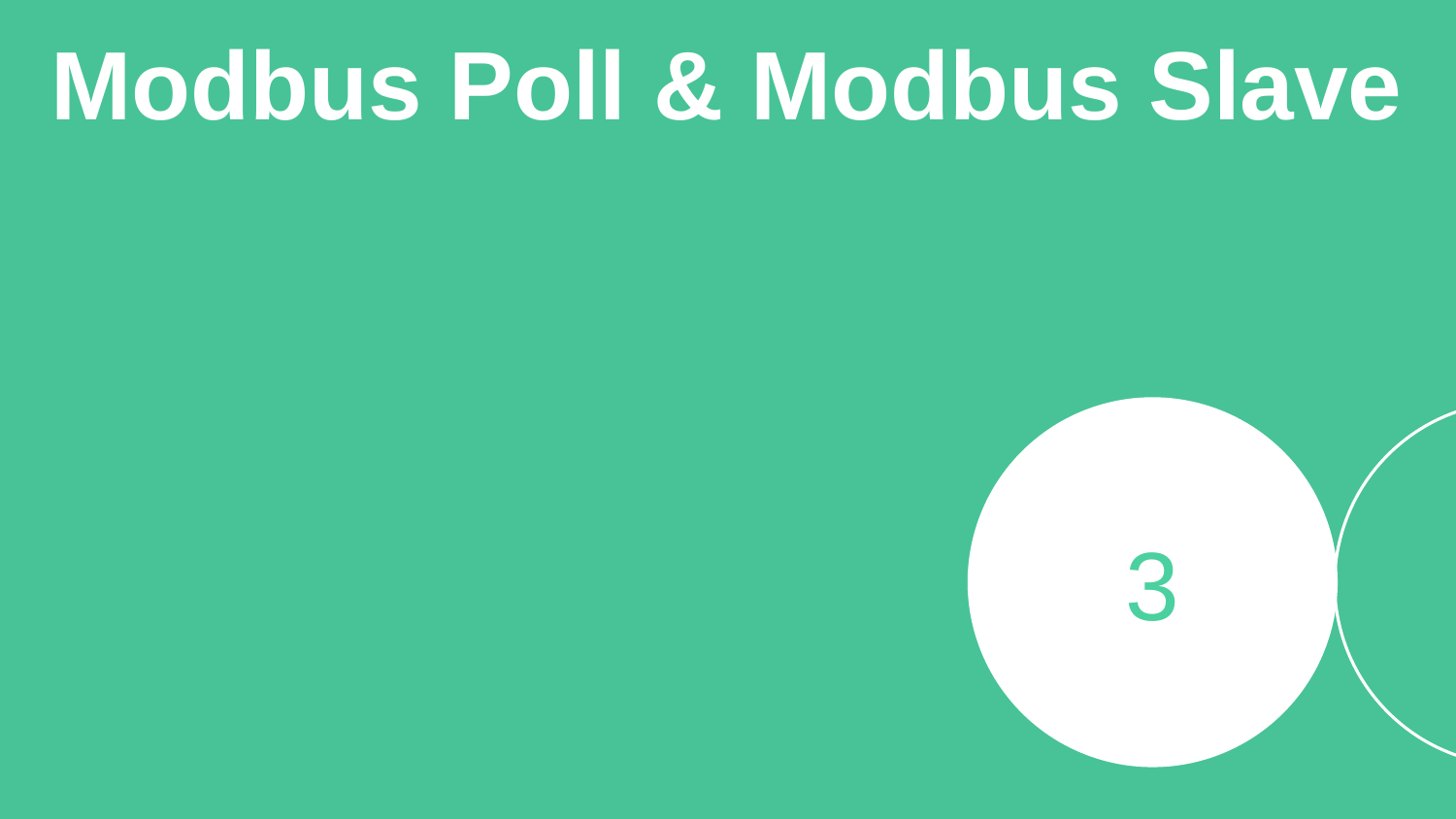

# Modbus Poll & Modbus Slave

3